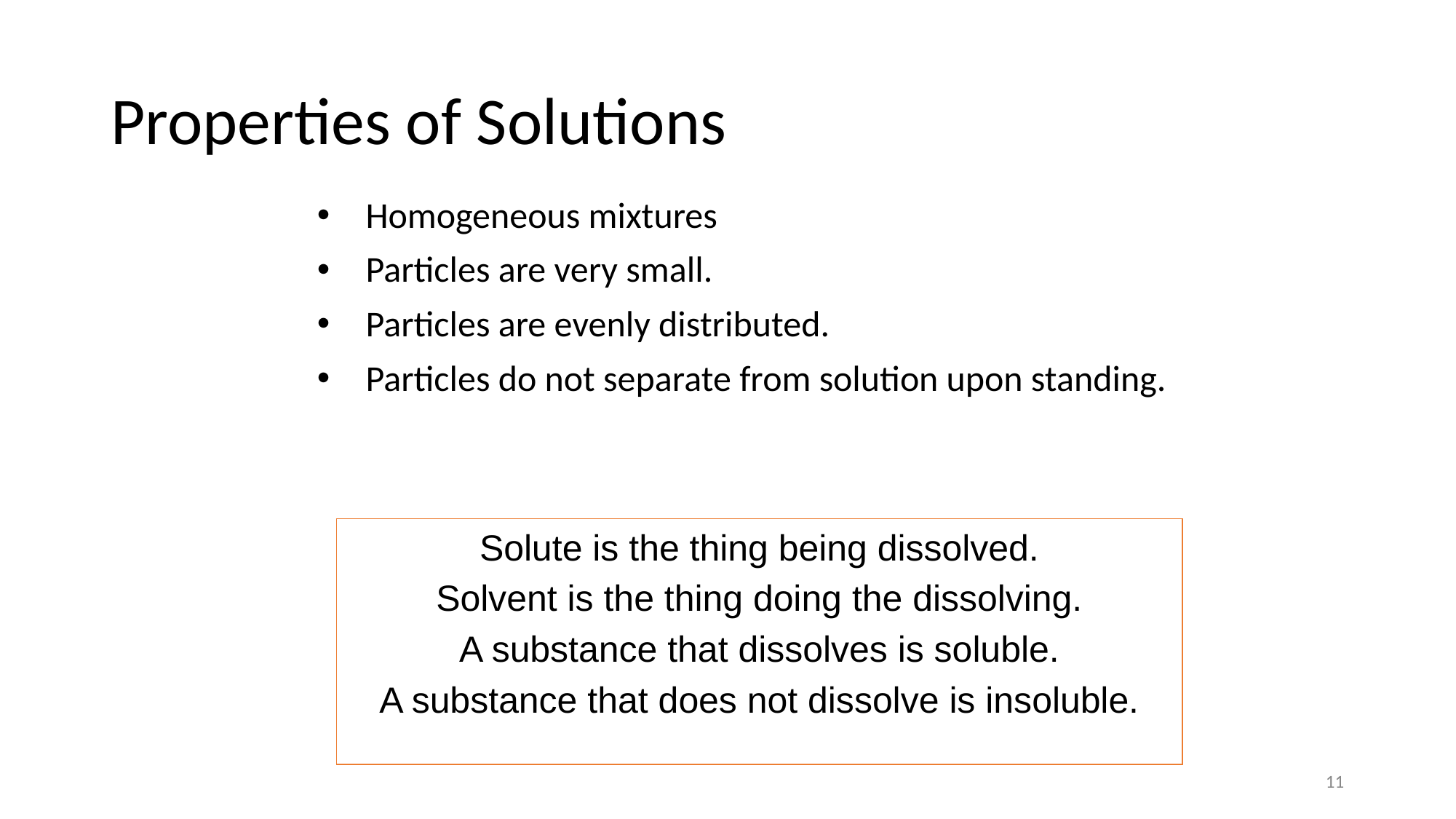

# Properties of Solutions
Homogeneous mixtures
Particles are very small.
Particles are evenly distributed.
Particles do not separate from solution upon standing.
Solute is the thing being dissolved.
Solvent is the thing doing the dissolving.
A substance that dissolves is soluble.
A substance that does not dissolve is insoluble.
11